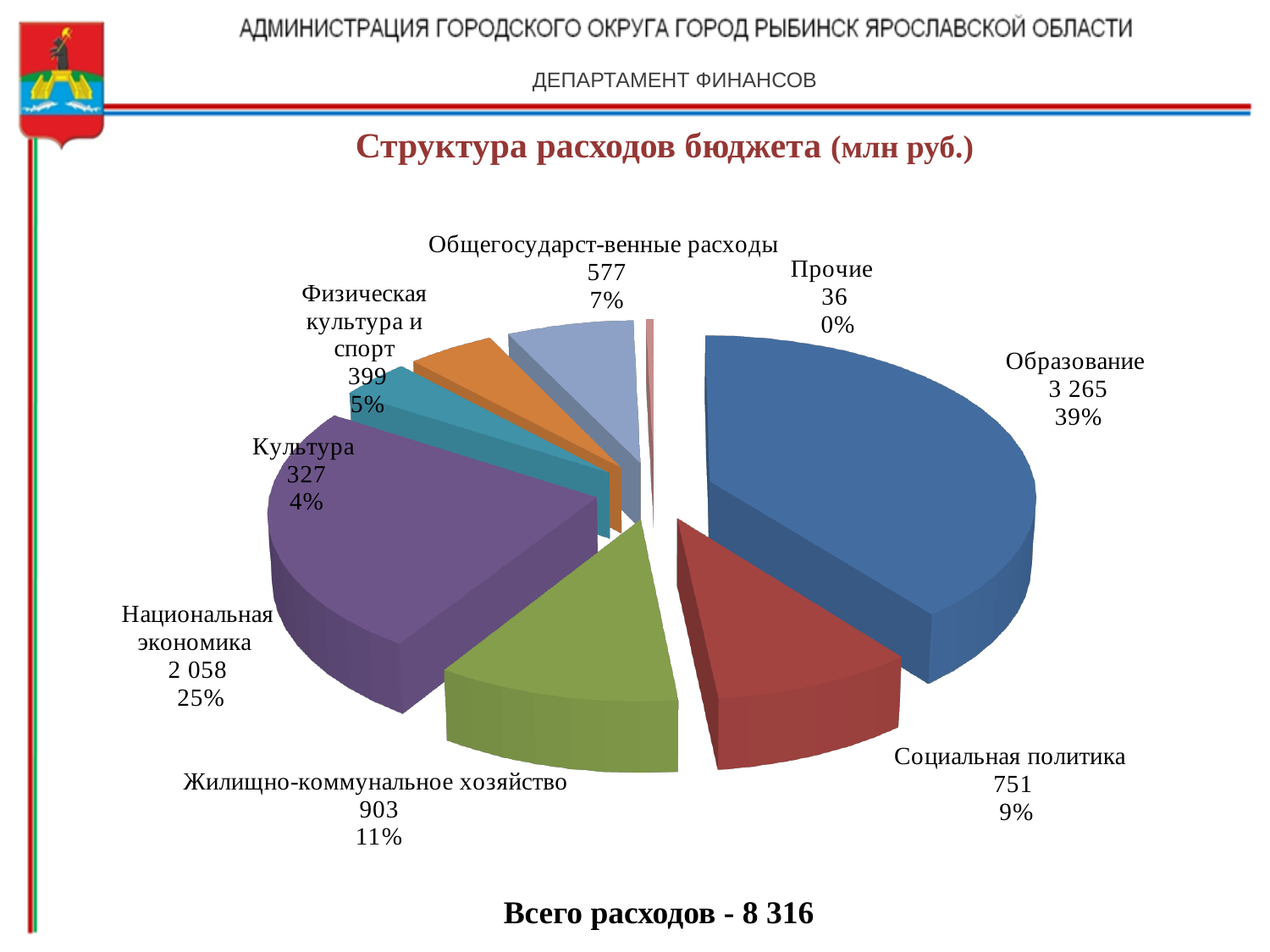

4
ДЕПАРТАМЕНТ ФИНАНСОВ
# Структура расходов бюджета (млн руб.)

[unsupported chart]

Всего расходов - 8 316